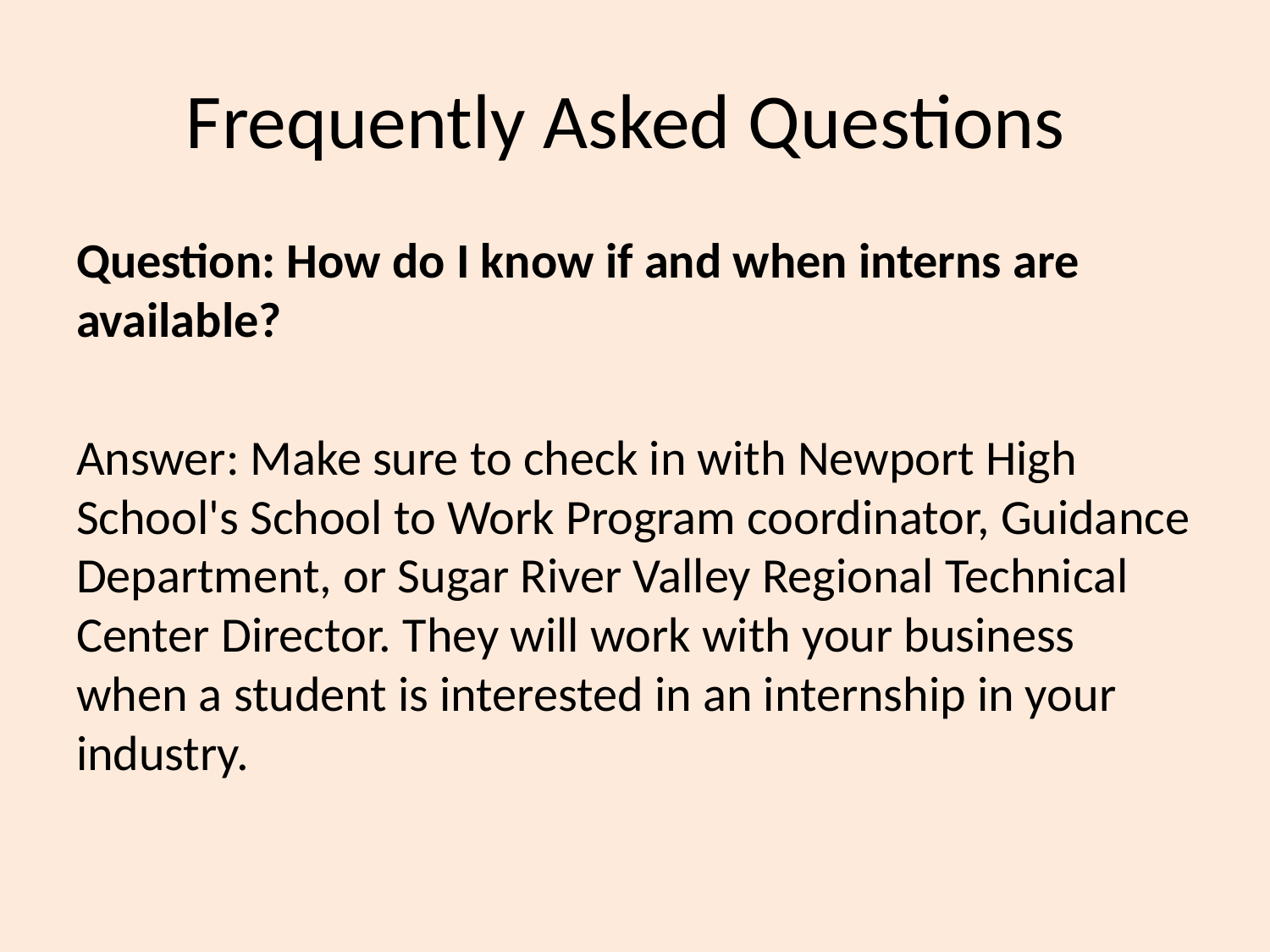

# Frequently Asked Questions
Question: How do I know if and when interns are available?

Answer: Make sure to check in with Newport High School's School to Work Program coordinator, Guidance Department, or Sugar River Valley Regional Technical Center Director. They will work with your business when a student is interested in an internship in your industry.